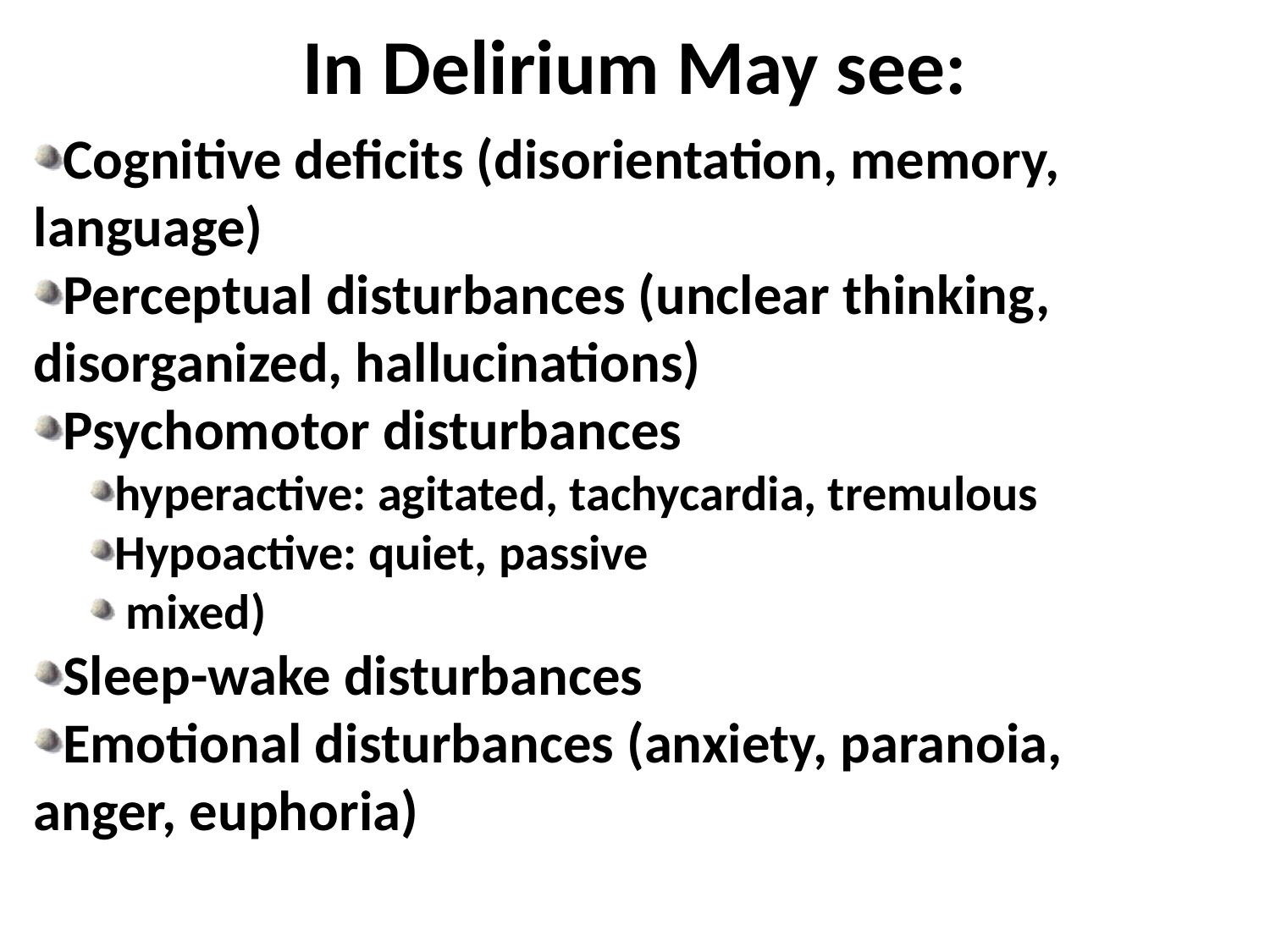

# In Delirium May see:
Cognitive deficits (disorientation, memory, 	language)
Perceptual disturbances (unclear thinking, 	disorganized, hallucinations)
Psychomotor disturbances
hyperactive: agitated, tachycardia, tremulous
Hypoactive: quiet, passive
 mixed)
Sleep-wake disturbances
Emotional disturbances (anxiety, paranoia, 	anger, euphoria)